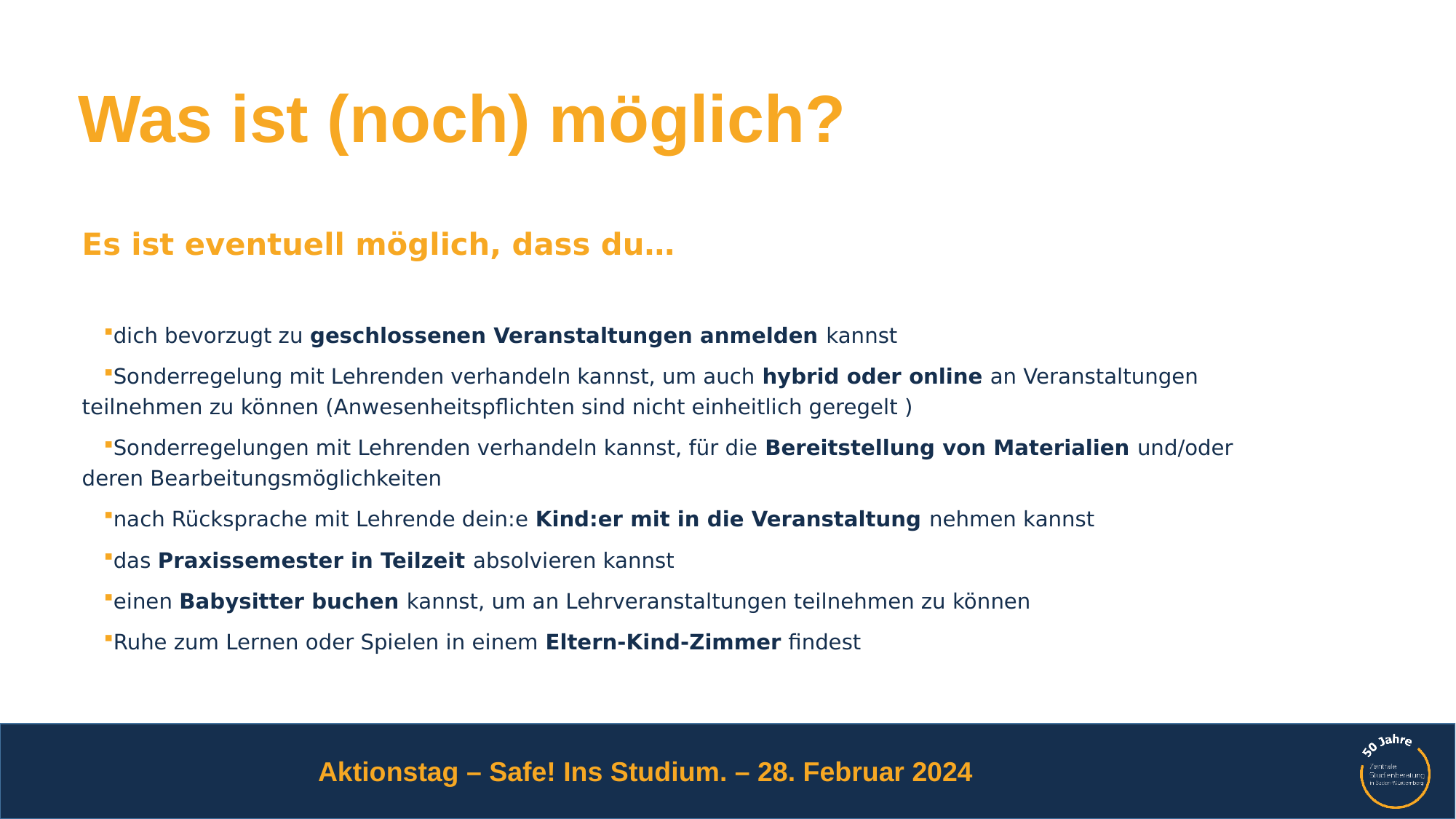

# Was ist (noch) möglich?
Es ist eventuell möglich, dass du…

dich bevorzugt zu geschlossenen Veranstaltungen anmelden kannst
Sonderregelung mit Lehrenden verhandeln kannst, um auch hybrid oder online an Veranstaltungen teilnehmen zu können (Anwesenheitspflichten sind nicht einheitlich geregelt )
Sonderregelungen mit Lehrenden verhandeln kannst, für die Bereitstellung von Materialien und/oder deren Bearbeitungsmöglichkeiten
nach Rücksprache mit Lehrende dein:e Kind:er mit in die Veranstaltung nehmen kannst
das Praxissemester in Teilzeit absolvieren kannst
einen Babysitter buchen kannst, um an Lehrveranstaltungen teilnehmen zu können
Ruhe zum Lernen oder Spielen in einem Eltern-Kind-Zimmer findest